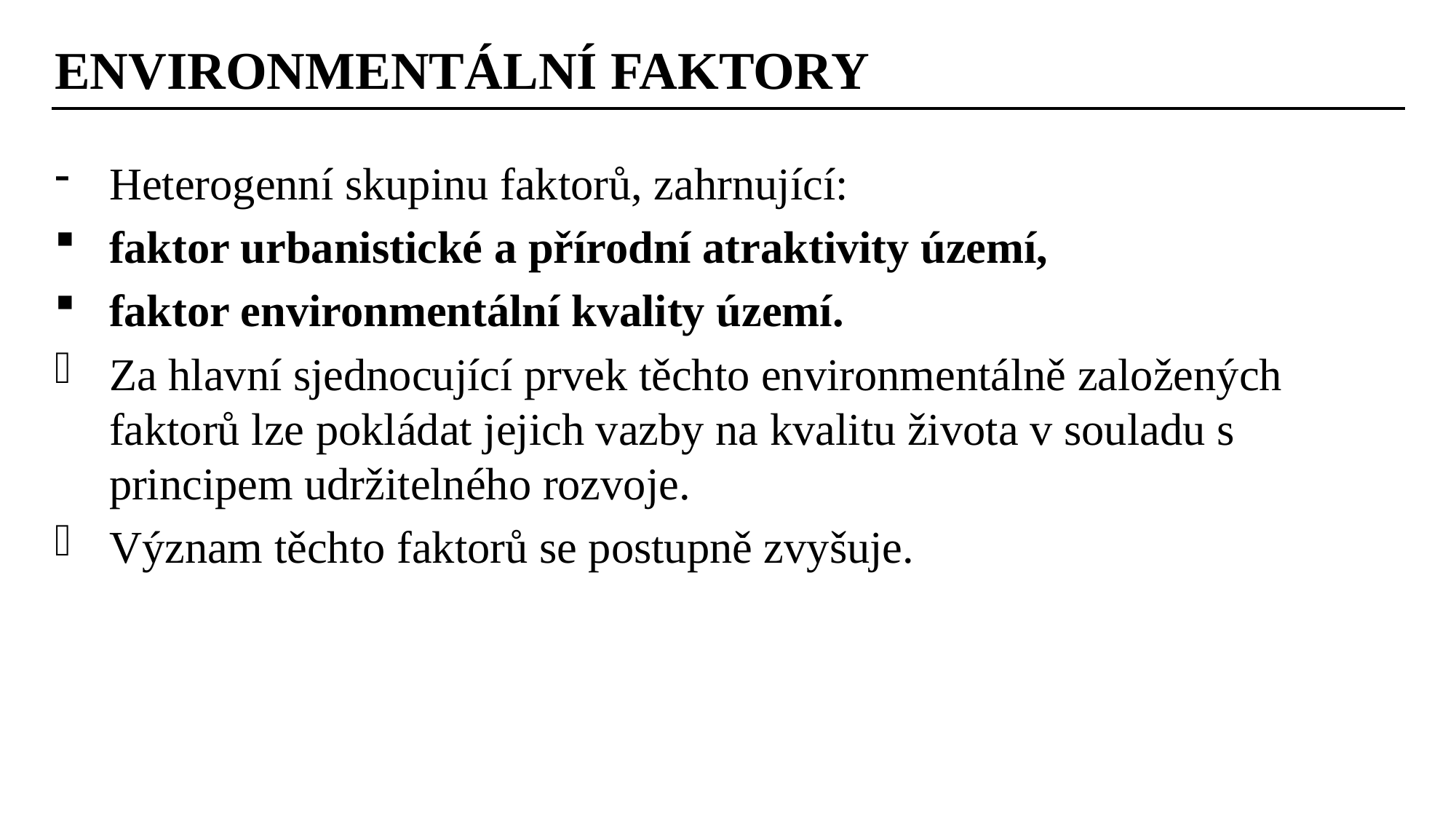

ENVIRONMENTÁLNÍ FAKTORY
Heterogenní skupinu faktorů, zahrnující:
faktor urbanistické a přírodní atraktivity území,
faktor environmentální kvality území.
Za hlavní sjednocující prvek těchto environmentálně založených faktorů lze pokládat jejich vazby na kvalitu života v souladu s principem udržitelného rozvoje.
Význam těchto faktorů se postupně zvyšuje.